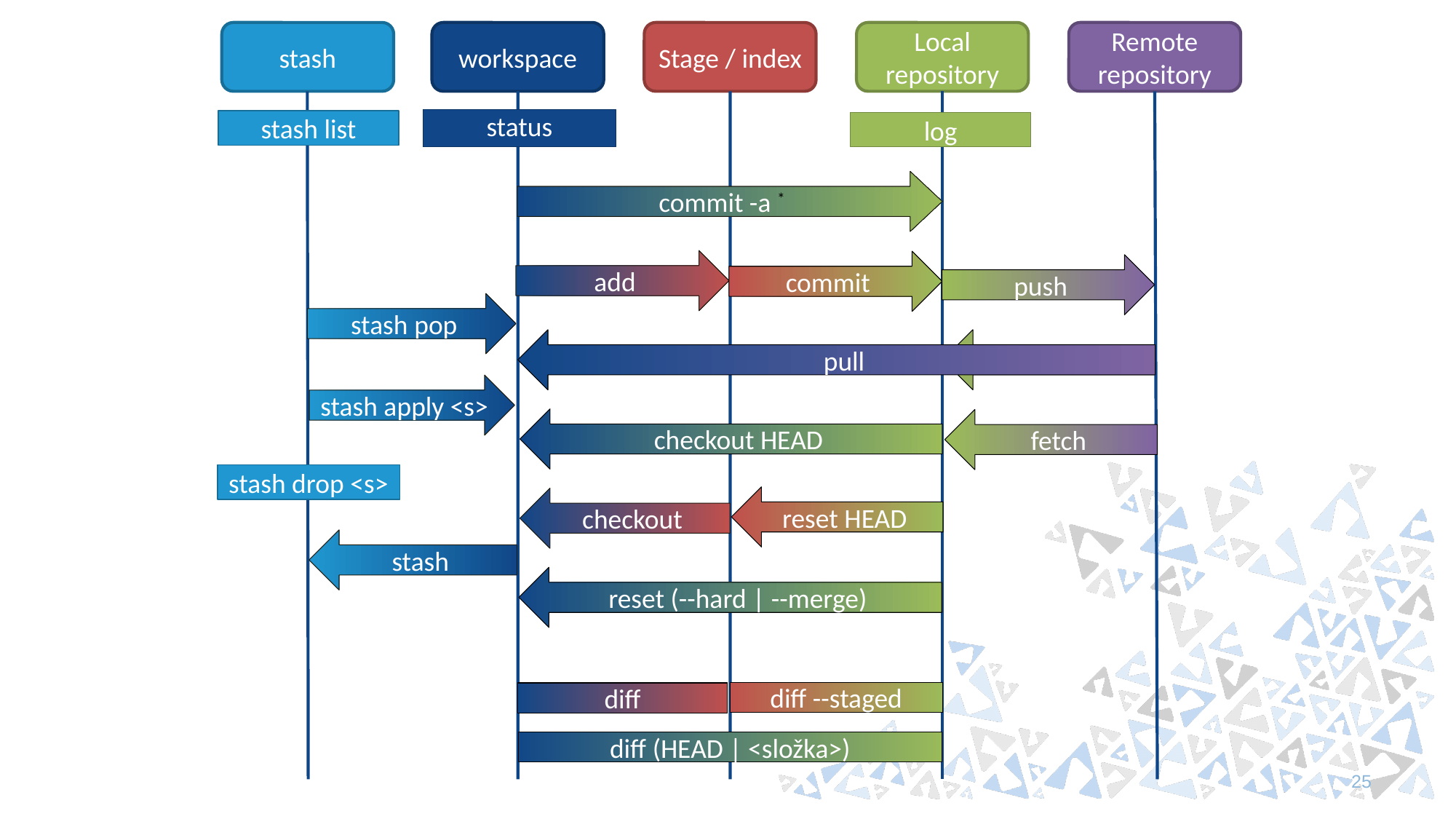

stash
workspace
Stage / index
Local repository
Remote repository
status
stash list
log
commit -a *
add
commit
push
stash pop

pull
stash apply <s>
checkout HEAD
fetch
stash drop <s>
reset HEAD
checkout
stash
reset (--hard | --merge)
diff --staged
diff
diff (HEAD | <složka>)
25